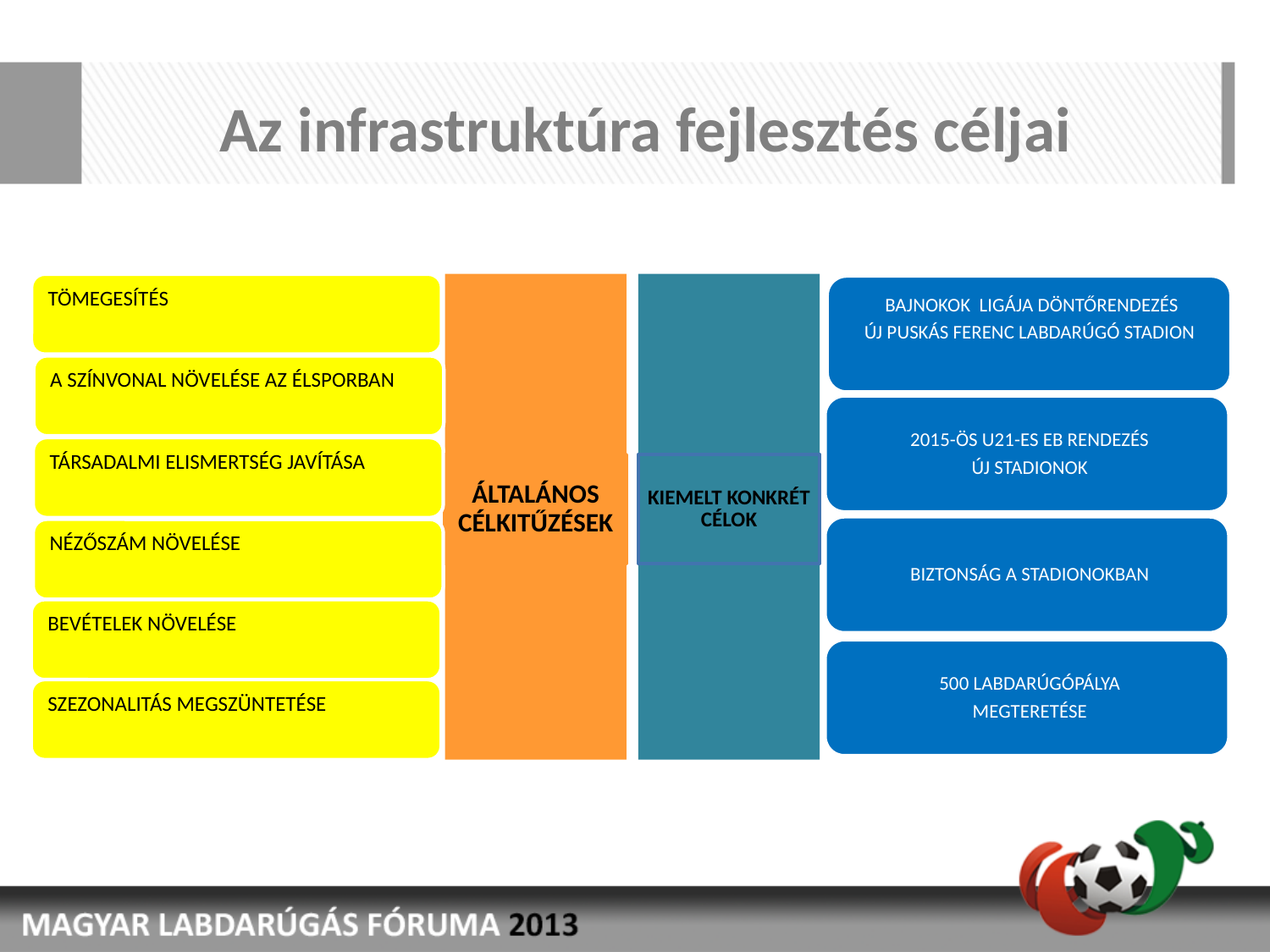

# Az infrastruktúra fejlesztés céljai
BAJNOKOK  LIGÁJA DÖNTŐRENDEZÉS
ÚJ PUSKÁS FERENC LABDARÚGÓ STADION

2015-ÖS U21-ES EB RENDEZÉS
ÚJ STADIONOK
BIZTONSÁG A STADIONOKBAN
500 LABDARÚGÓPÁLYA
MEGTERETÉSE
ÁLTALÁNOS CÉLKITŰZÉSEK
KIEMELT KONKRÉT CÉLOK
TÖMEGESÍTÉS

A SZÍNVONAL NÖVELÉSE AZ ÉLSPORBAN

TÁRSADALMI ELISMERTSÉG JAVÍTÁSA
NÉZŐSZÁM NÖVELÉSE
BEVÉTELEK NÖVELÉSE
SZEZONALITÁS MEGSZÜNTETÉSE